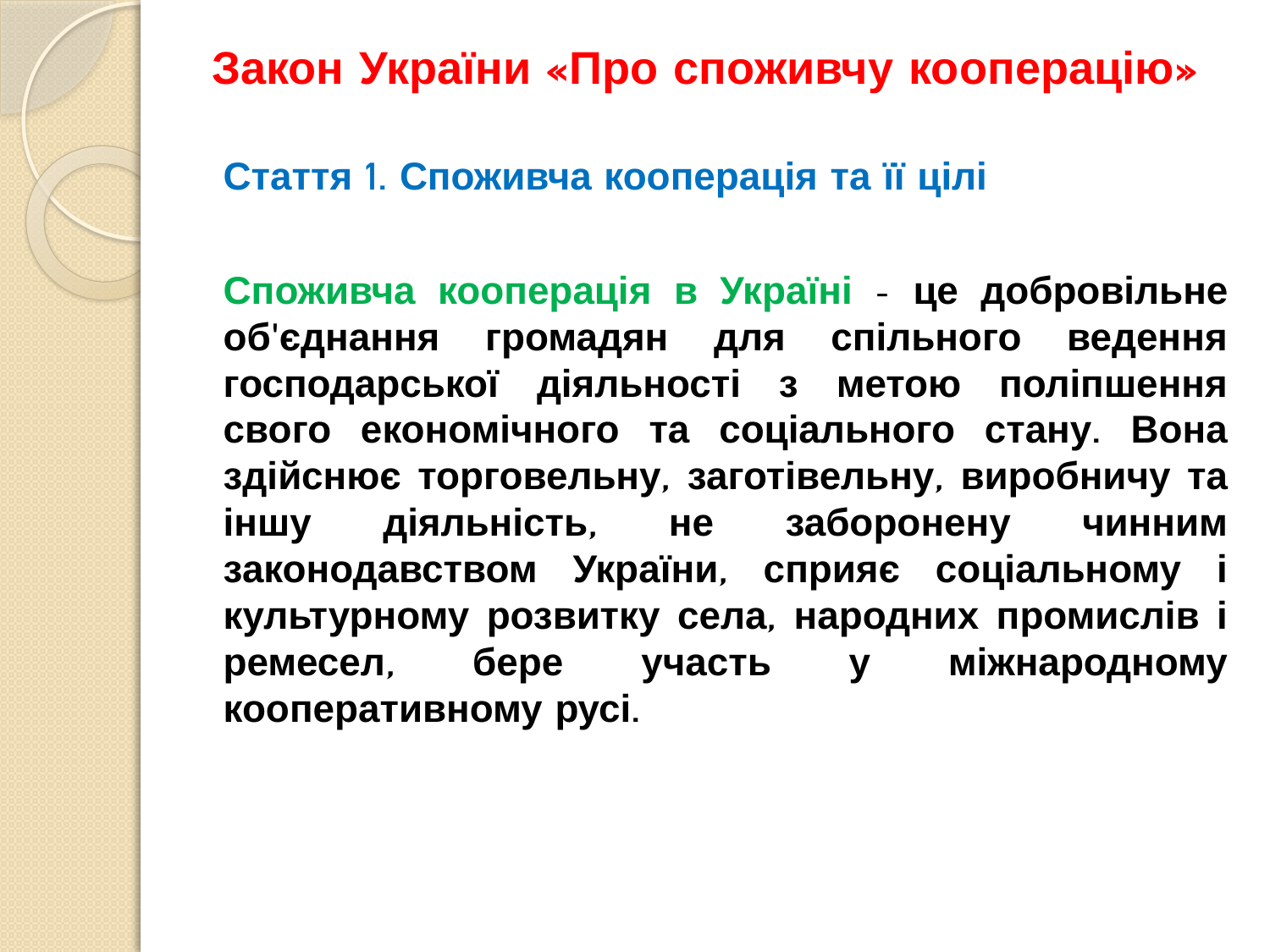

# Закон України «Про споживчу кооперацію»
Стаття 1. Споживча кооперація та її цілі

Споживча кооперація в Україні - це добровільне об'єднання громадян для спільного ведення господарської діяльності з метою поліпшення свого економічного та соціального стану. Вона здійснює торговельну, заготівельну, виробничу та іншу діяльність, не заборонену чинним законодавством України, сприяє соціальному і культурному розвитку села, народних промислів і ремесел, бере участь у міжнародному кооперативному русі.